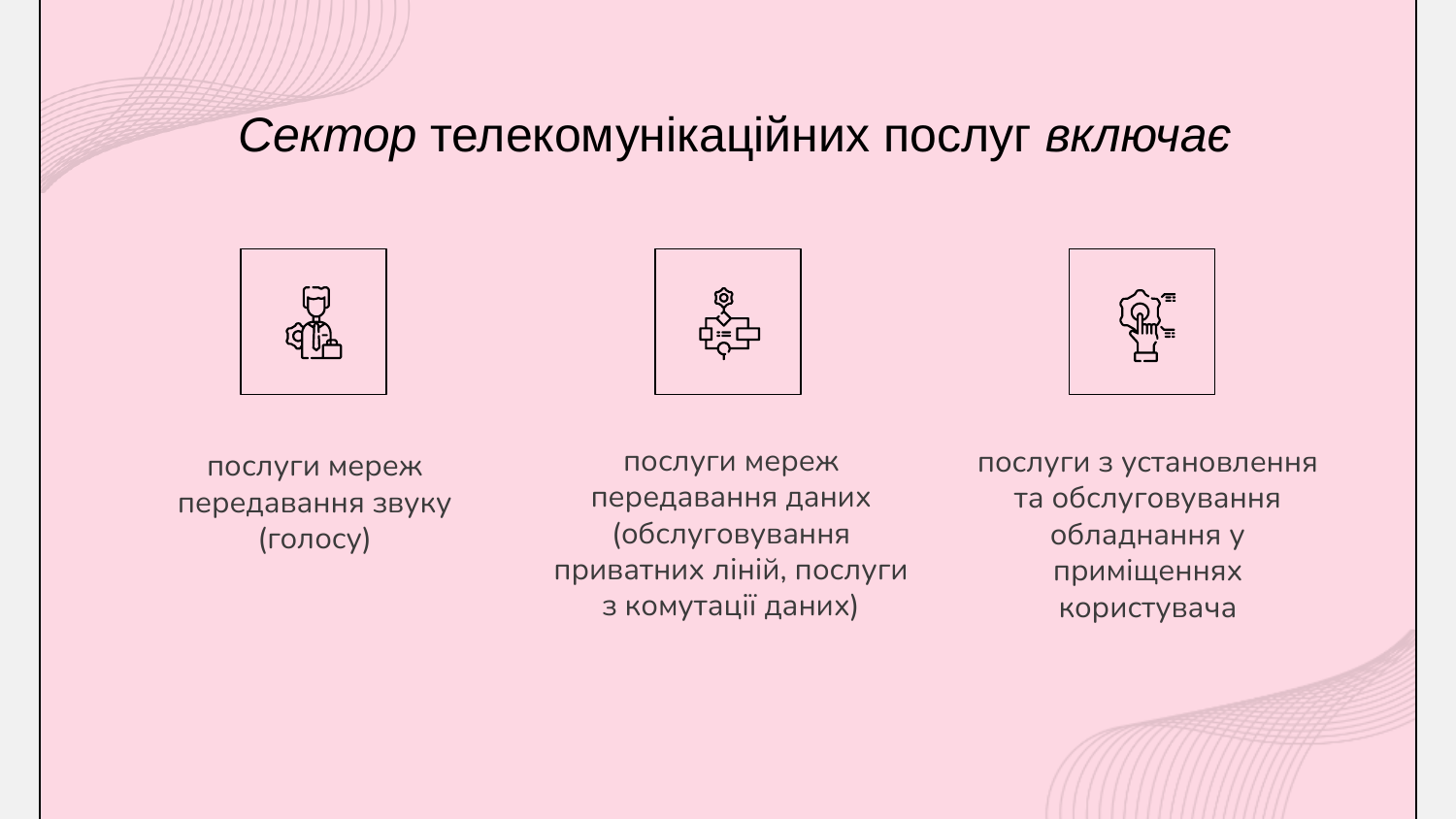

# Сектор телекомунікаційних послуг включає

послуги з установлення та обслуговування обладнання у приміщеннях користувача
послуги мереж передавання звуку (голосу)
послуги мереж передавання даних (обслуговування приватних ліній, послуги з комутації даних)